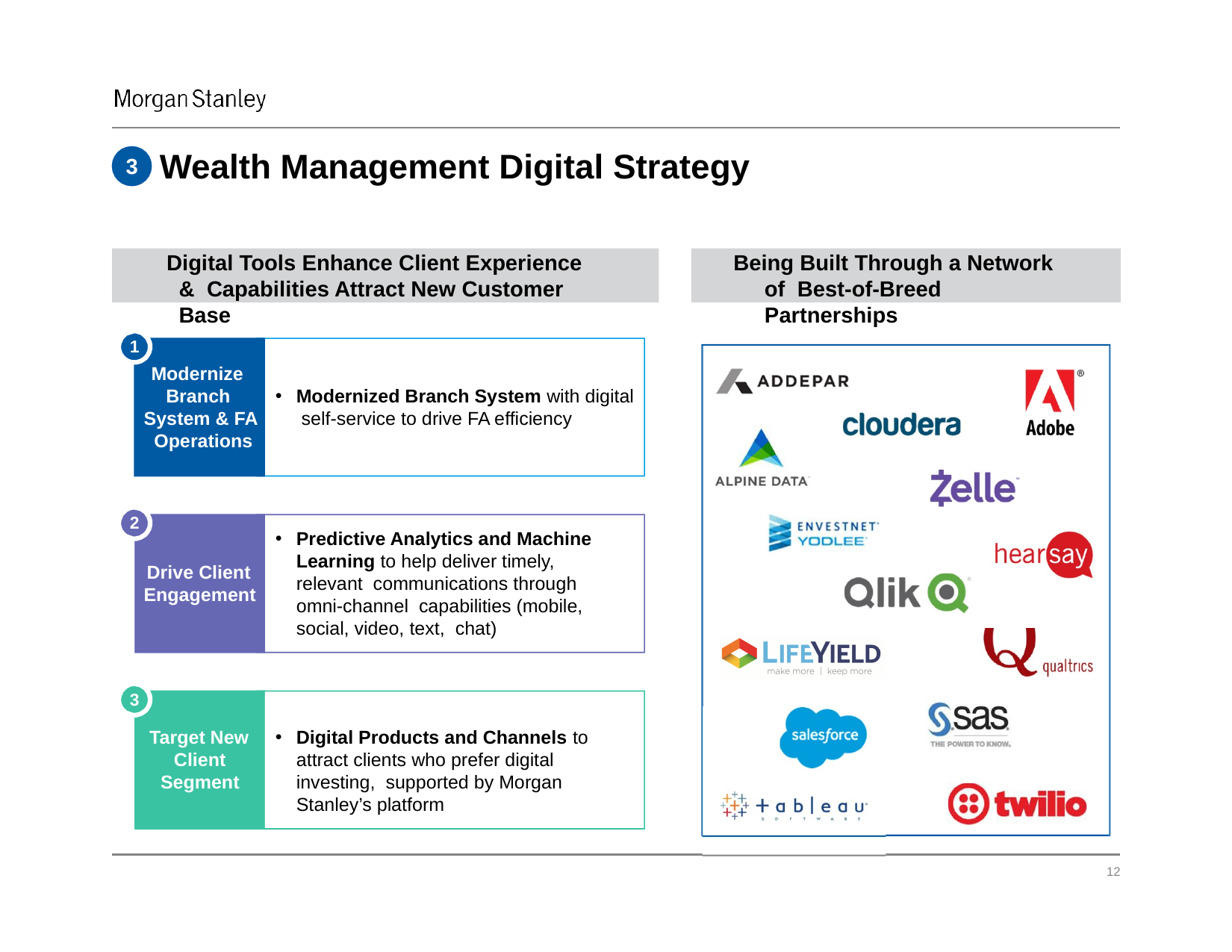

# Wealth Management Digital Strategy

3
Digital Tools Enhance Client Experience &  Capabilities Attract New Customer Base
Being Built Through a Network of  Best-of-Breed Partnerships

1

Modernize  Branch  System & FA  Operations

Modernized Branch System with digital  self-service to drive FA efficiency

2

Predictive Analytics and Machine  Learning to help deliver timely, relevant  communications through omni-channel  capabilities (mobile, social, video, text,  chat)

Drive Client  Engagement

3

Target New  Client  Segment
Digital Products and Channels to  attract clients who prefer digital investing,  supported by Morgan Stanley’s platform

12